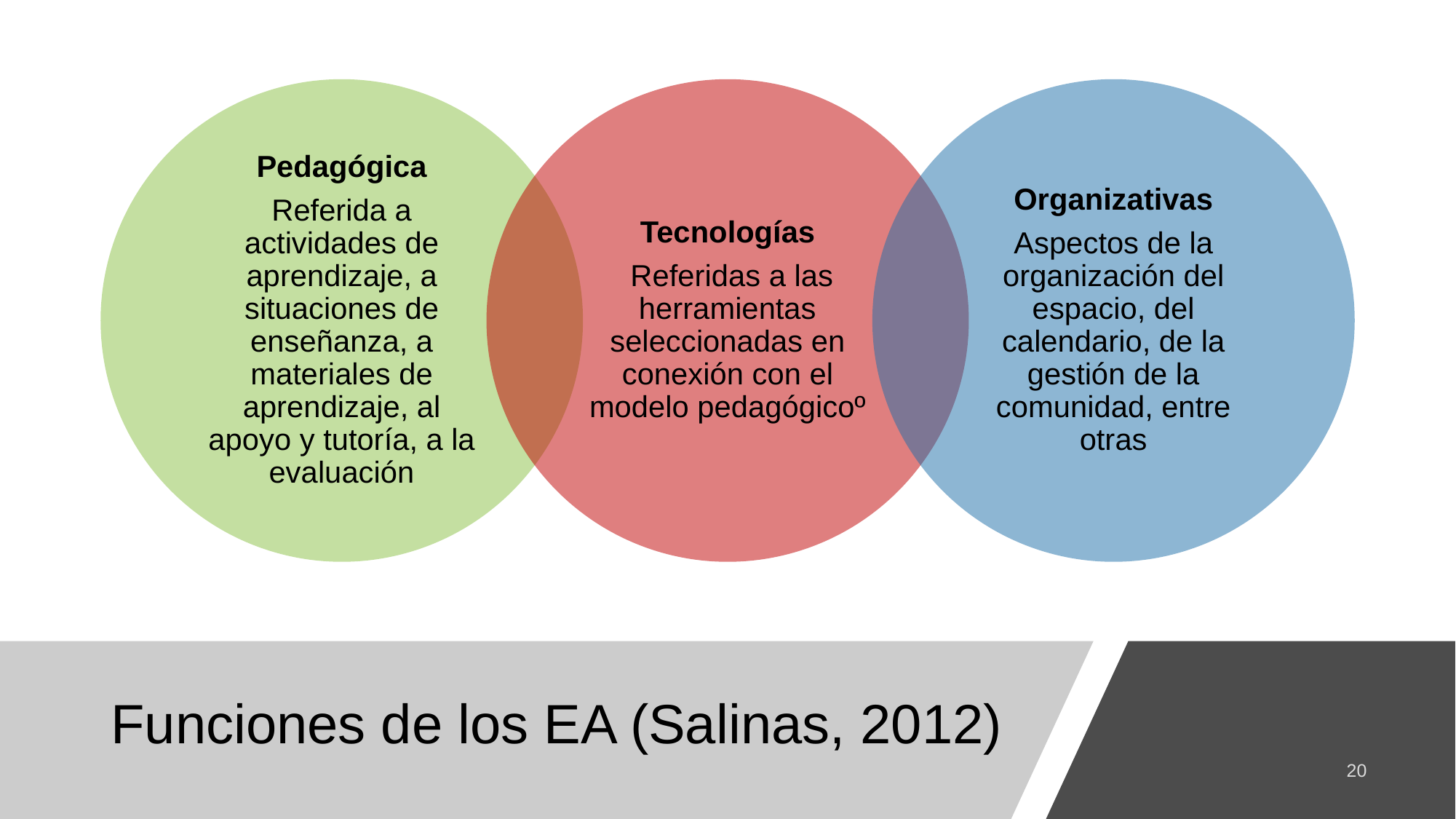

Pedagógica
Referida a actividades de aprendizaje, a situaciones de enseñanza, a materiales de aprendizaje, al apoyo y tutoría, a la evaluación
Tecnologías
 Referidas a las herramientas seleccionadas en conexión con el modelo pedagógicoº
Organizativas
Aspectos de la organización del espacio, del calendario, de la gestión de la comunidad, entre otras

# Funciones de los EA (Salinas, 2012)
20